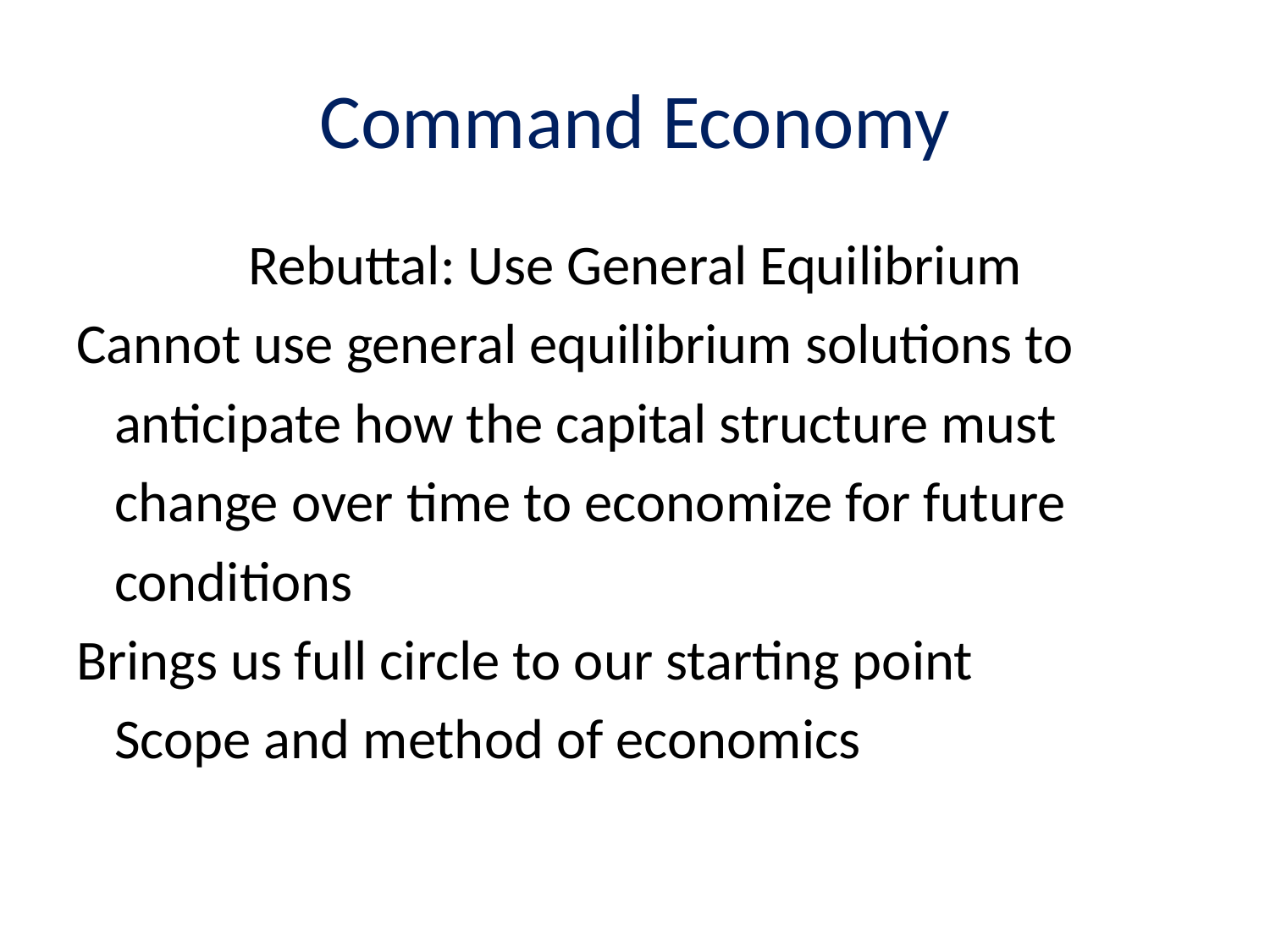

# Command Economy
Rebuttal: Use General Equilibrium
Cannot use general equilibrium solutions to
   anticipate how the capital structure must
   change over time to economize for future
   conditions
Brings us full circle to our starting point
   Scope and method of economics